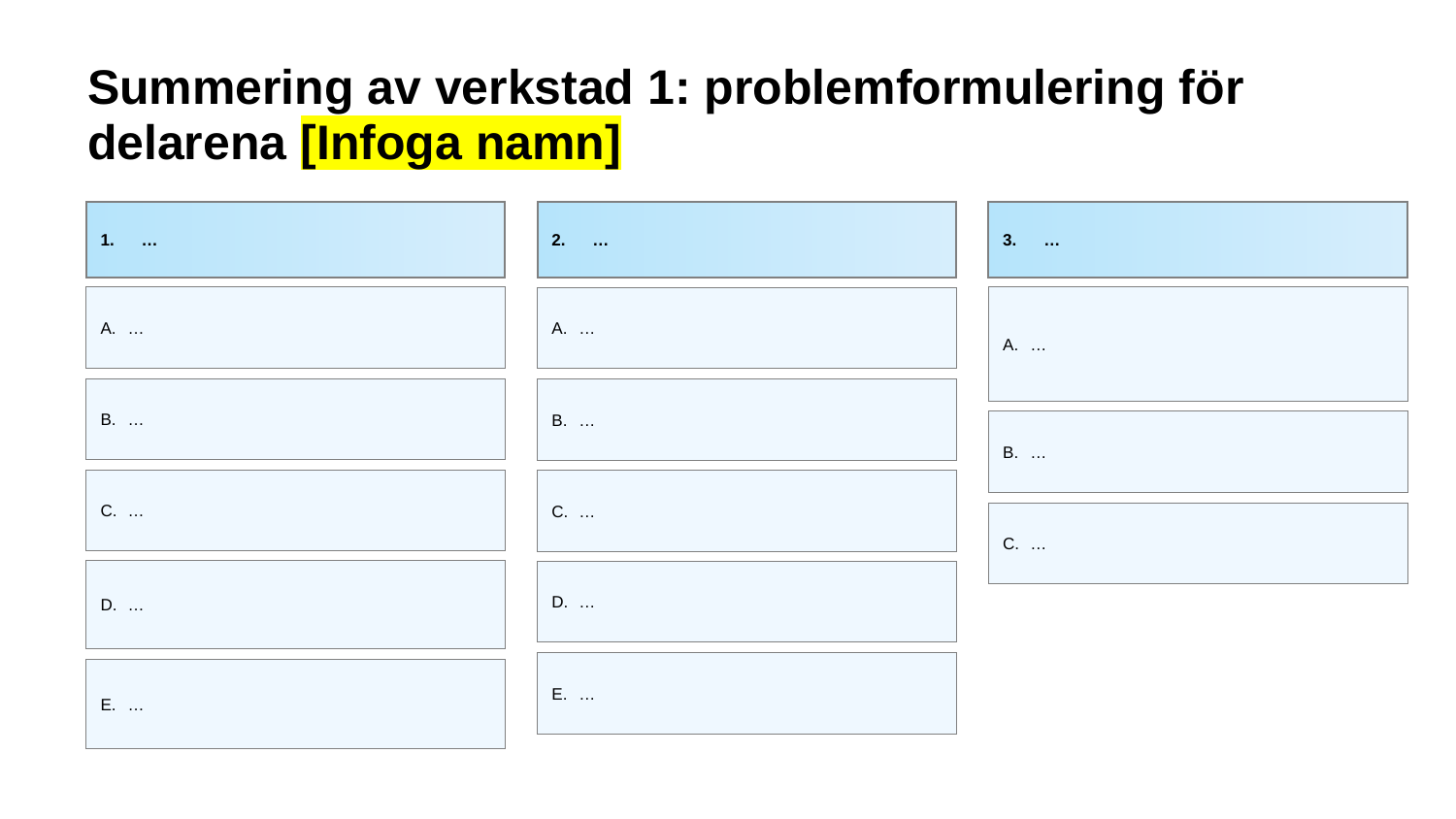

# Summering av verkstad 1: problemformulering för delarena [Infoga namn]
…
…
…
…
…
…
…
…
…
…
…
…
…
…
…
…